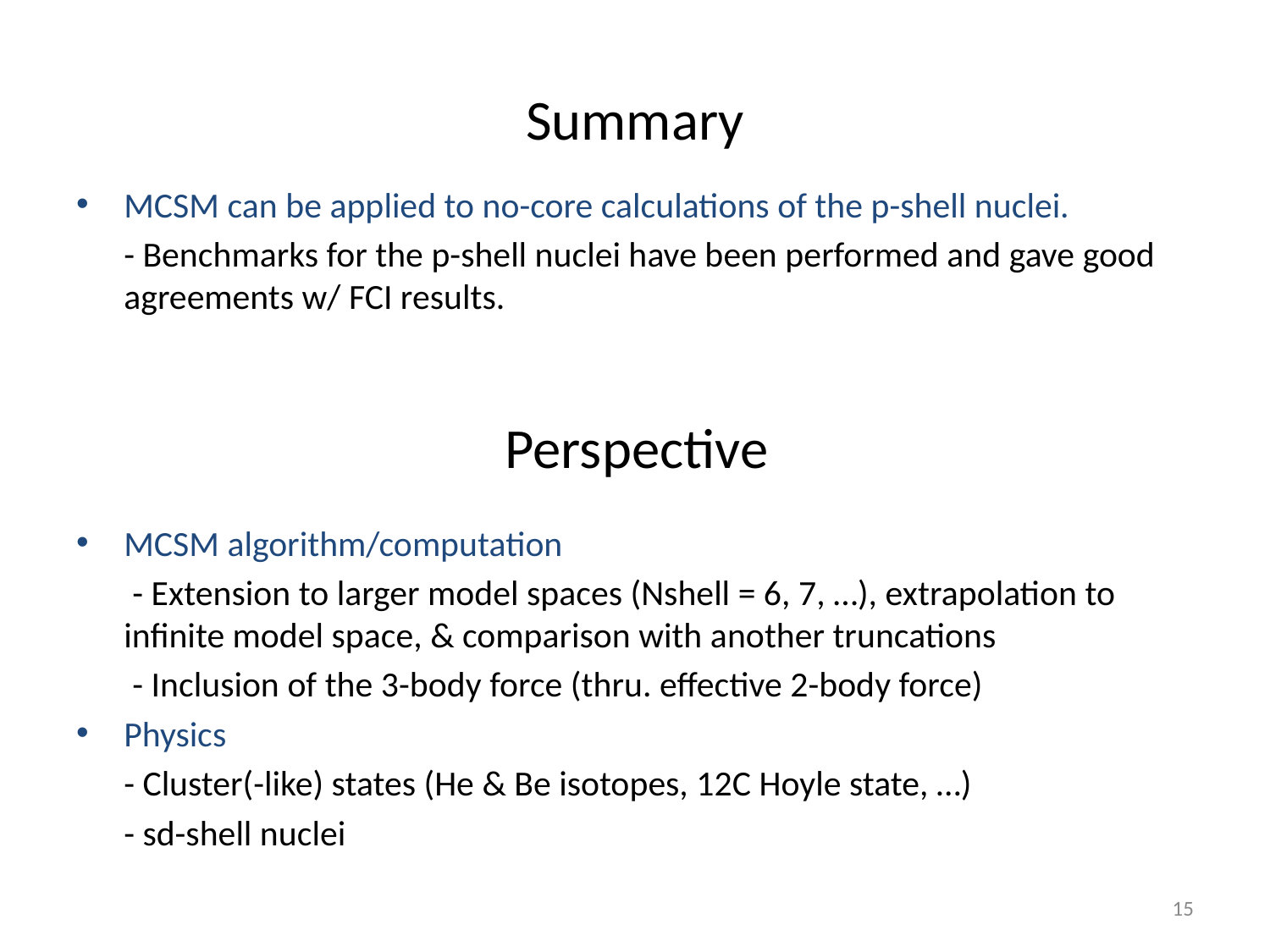

# Summary
MCSM can be applied to no-core calculations of the p-shell nuclei.
	- Benchmarks for the p-shell nuclei have been performed and gave good agreements w/ FCI results.

MCSM algorithm/computation
       - Extension to larger model spaces (Nshell = 6, 7, …), extrapolation to infinite model space, & comparison with another truncations
       - Inclusion of the 3-body force (thru. effective 2-body force)
Physics
	- Cluster(-like) states (He & Be isotopes, 12C Hoyle state, …)
	- sd-shell nuclei
Perspective
15